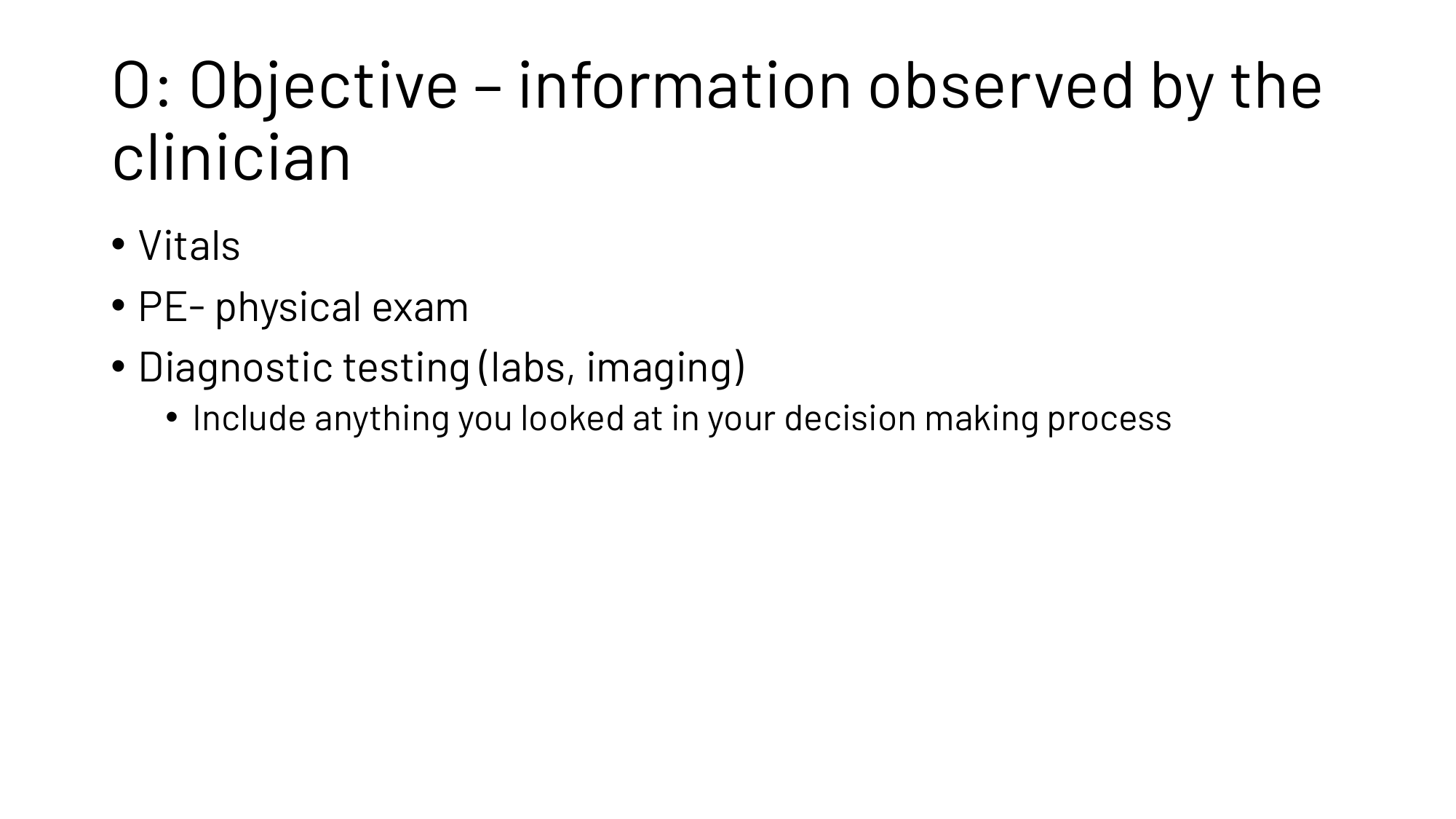

# O: Objective – information observed by the clinician
Vitals
PE- physical exam
Diagnostic testing (labs, imaging)
Include anything you looked at in your decision making process